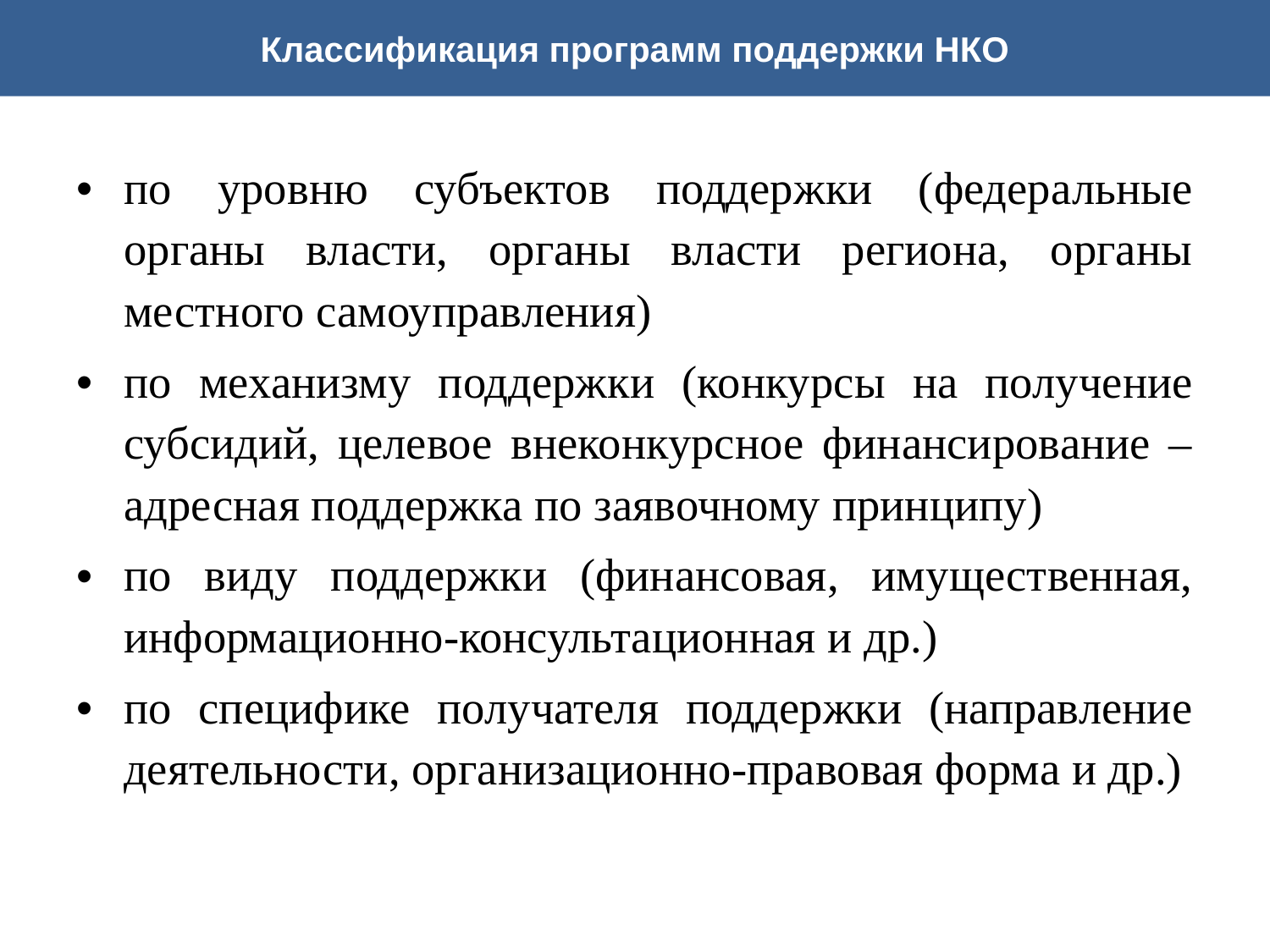

Классификация программ поддержки НКО
по уровню субъектов поддержки (федеральные органы власти, органы власти региона, органы местного самоуправления)
по механизму поддержки (конкурсы на получение субсидий, целевое внеконкурсное финансирование – адресная поддержка по заявочному принципу)
по виду поддержки (финансовая, имущественная, информационно-консультационная и др.)
по специфике получателя поддержки (направление деятельности, организационно-правовая форма и др.)